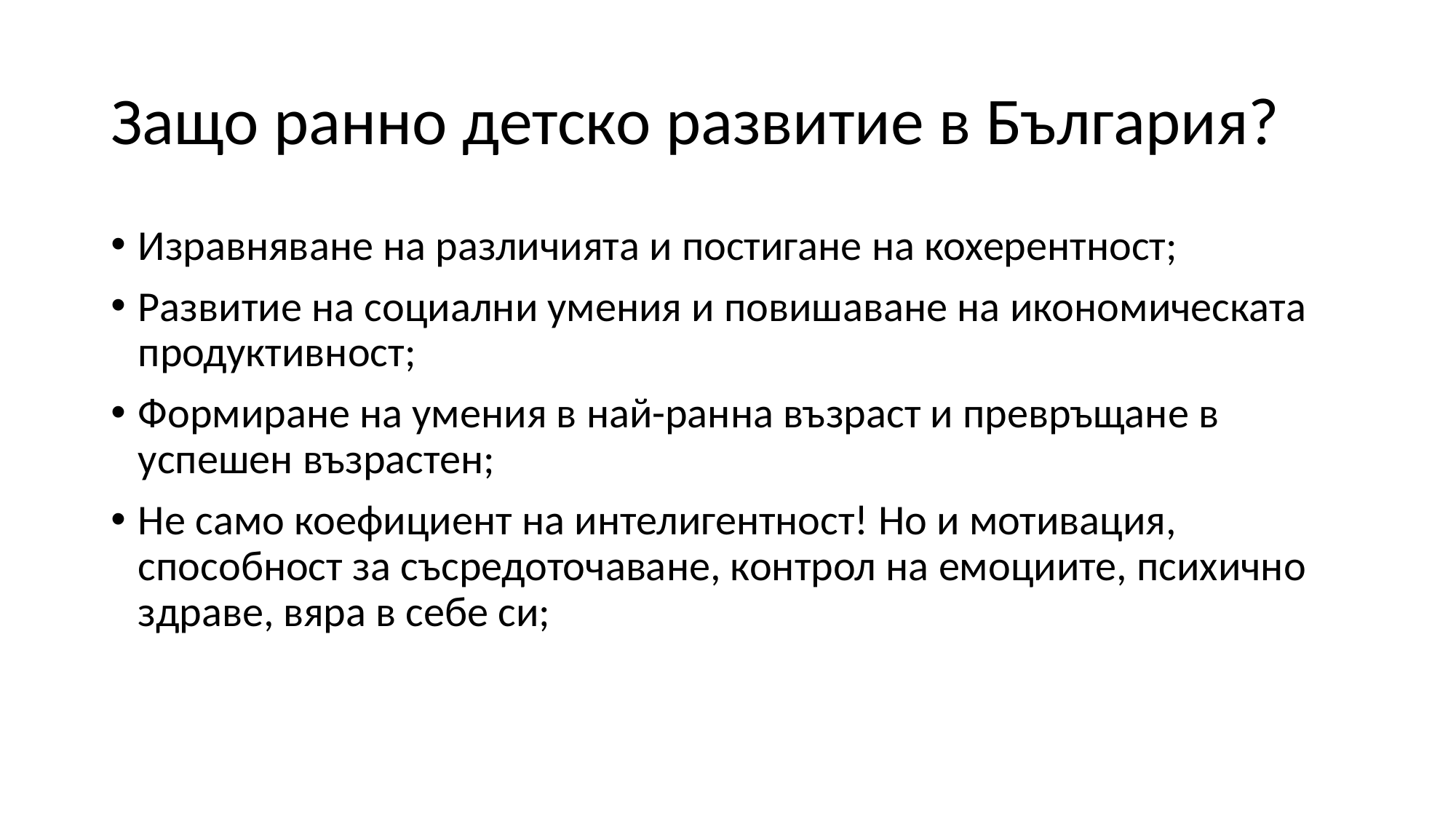

# Защо ранно детско развитие в България?
Изравняване на различията и постигане на кохерентност;
Развитие на социални умения и повишаване на икономическата продуктивност;
Формиране на умения в най-ранна възраст и превръщане в успешен възрастен;
Не само коефициент на интелигентност! Но и мотивация, способност за съсредоточаване, контрол на емоциите, психично здраве, вяра в себе си;